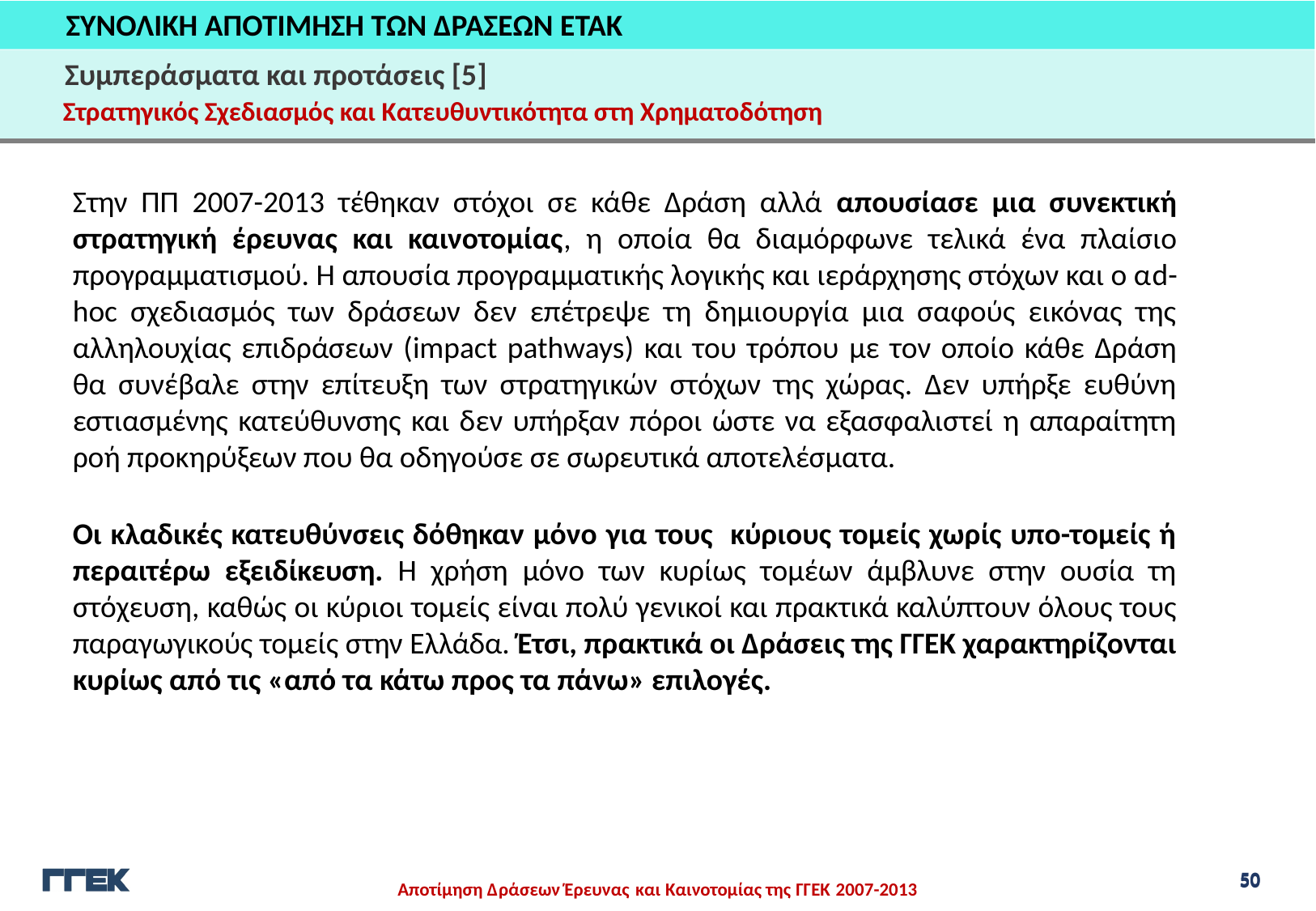

ΣΥΝΟΛΙΚΗ ΑΠΟΤΙΜΗΣΗ ΤΩΝ ΔΡΑΣΕΩΝ ΕΤΑΚ
Συμπεράσματα και προτάσεις [5]
Στρατηγικός Σχεδιασμός και Κατευθυντικότητα στη Χρηματοδότηση

Στην ΠΠ 2007-2013 τέθηκαν στόχοι σε κάθε Δράση αλλά απουσίασε μια συνεκτική στρατηγική έρευνας και καινοτομίας, η οποία θα διαμόρφωνε τελικά ένα πλαίσιο προγραμματισμού. Η απουσία προγραμματικής λογικής και ιεράρχησης στόχων και ο αd-hoc σχεδιασμός των δράσεων δεν επέτρεψε τη δημιουργία μια σαφούς εικόνας της αλληλουχίας επιδράσεων (impact pathways) και του τρόπου με τον οποίο κάθε Δράση θα συνέβαλε στην επίτευξη των στρατηγικών στόχων της χώρας. Δεν υπήρξε ευθύνη εστιασμένης κατεύθυνσης και δεν υπήρξαν πόροι ώστε να εξασφαλιστεί η απαραίτητη ροή προκηρύξεων που θα οδηγούσε σε σωρευτικά αποτελέσματα.
Οι κλαδικές κατευθύνσεις δόθηκαν μόνο για τους  κύριους τομείς χωρίς υπο-τομείς ή περαιτέρω εξειδίκευση. Η χρήση μόνο των κυρίως τομέων άμβλυνε στην ουσία τη στόχευση, καθώς οι κύριοι τομείς είναι πολύ γενικοί και πρακτικά καλύπτουν όλους τους παραγωγικούς τομείς στην Ελλάδα. Έτσι, πρακτικά οι Δράσεις της ΓΓΕΚ χαρακτηρίζονται κυρίως από τις «από τα κάτω προς τα πάνω» επιλογές.

50